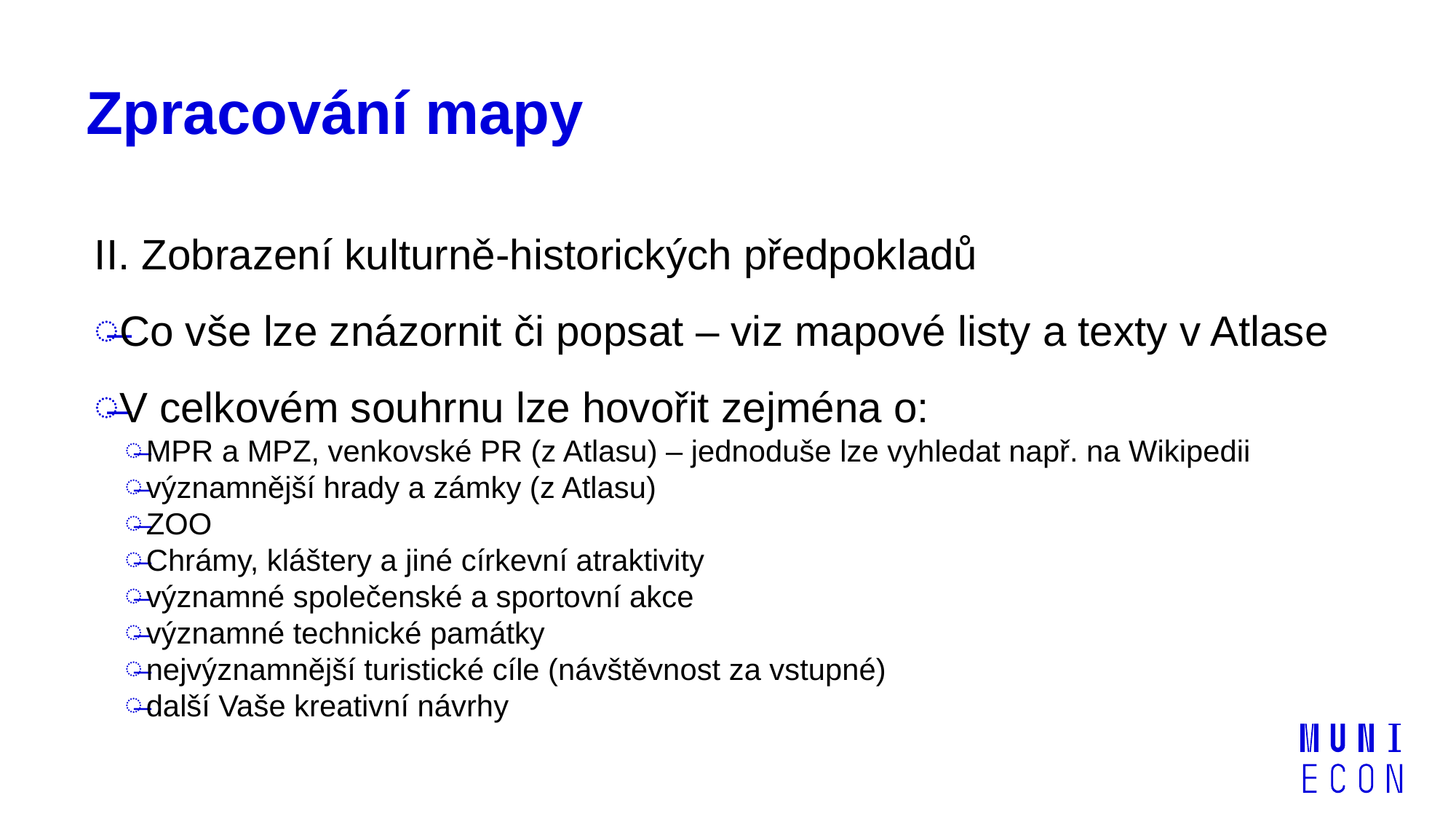

# Zpracování mapy
II. Zobrazení kulturně-historických předpokladů
Co vše lze znázornit či popsat – viz mapové listy a texty v Atlase
V celkovém souhrnu lze hovořit zejména o:
MPR a MPZ, venkovské PR (z Atlasu) – jednoduše lze vyhledat např. na Wikipedii
významnější hrady a zámky (z Atlasu)
ZOO
Chrámy, kláštery a jiné církevní atraktivity
významné společenské a sportovní akce
významné technické památky
nejvýznamnější turistické cíle (návštěvnost za vstupné)
další Vaše kreativní návrhy